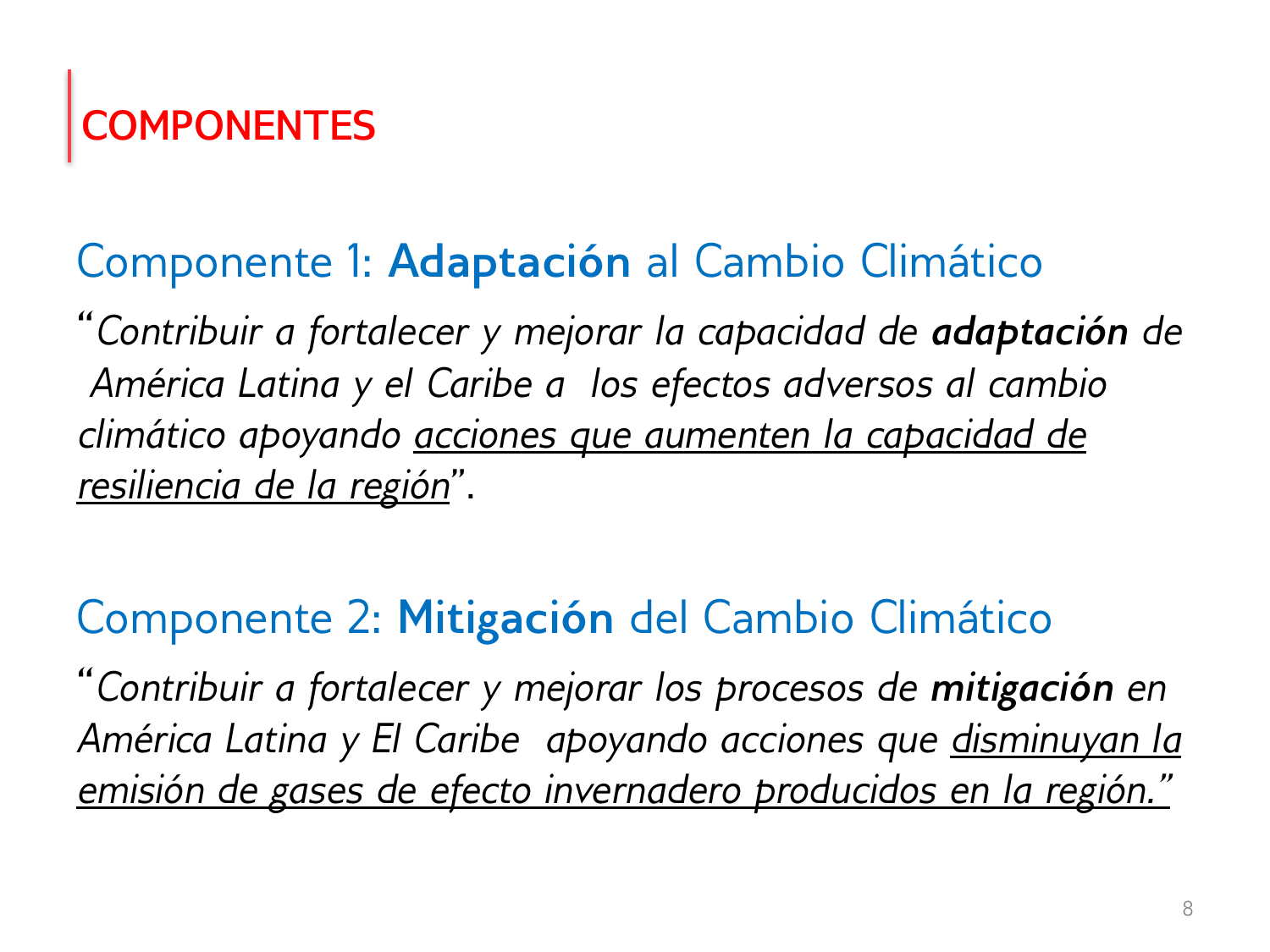

COMPONENTES
Componente 1: Adaptación al Cambio Climático
“Contribuir a fortalecer y mejorar la capacidad de adaptación de  América Latina y el Caribe a  los efectos adversos al cambio climático apoyando acciones que aumenten la capacidad de resiliencia de la región”.

Componente 2: Mitigación del Cambio Climático
“Contribuir a fortalecer y mejorar los procesos de mitigación en América Latina y El Caribe  apoyando acciones que disminuyan la emisión de gases de efecto invernadero producidos en la región.”

8